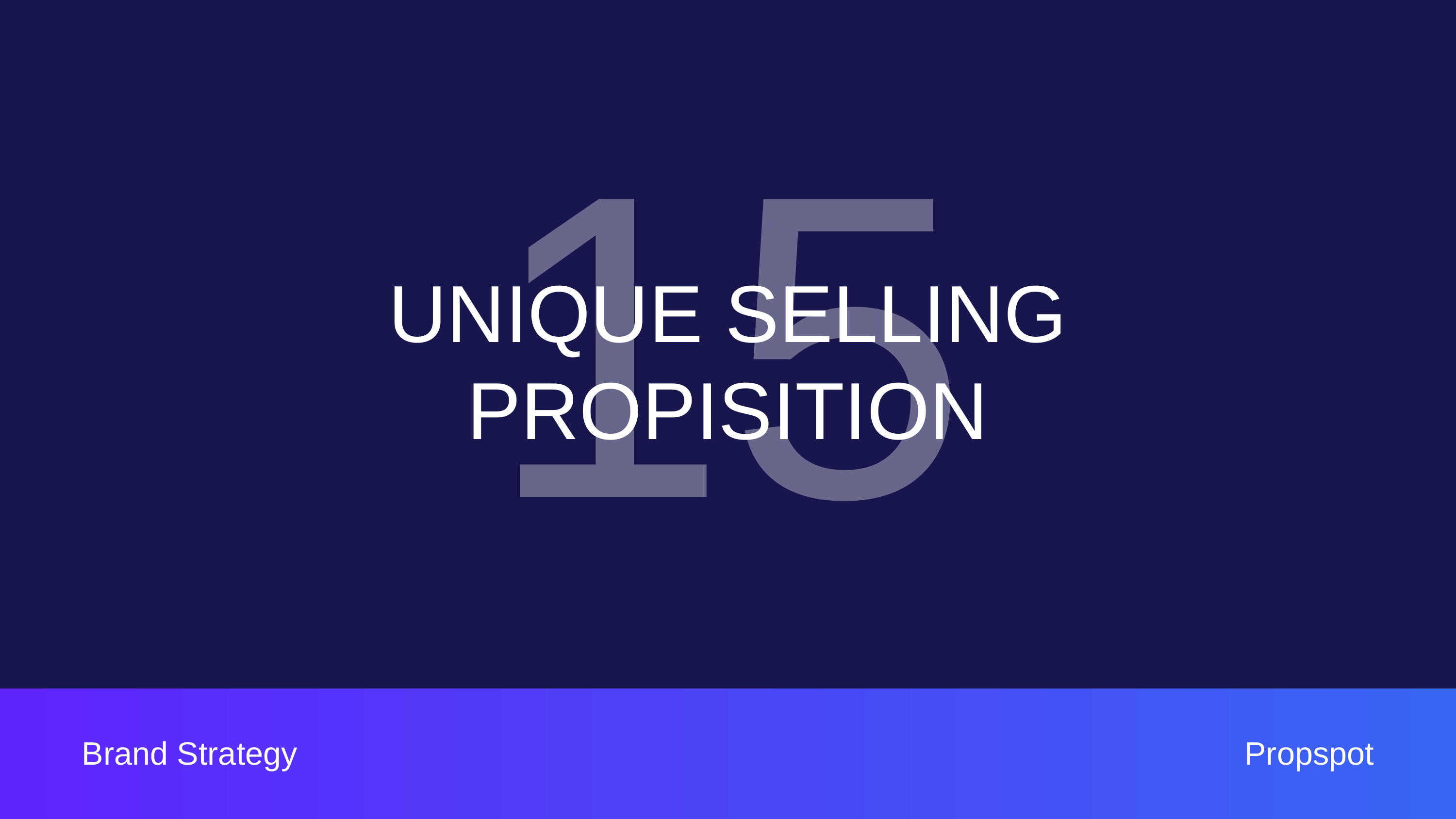

15
UNIQUE SELLING PROPISITION

Brand Strategy
Propspot